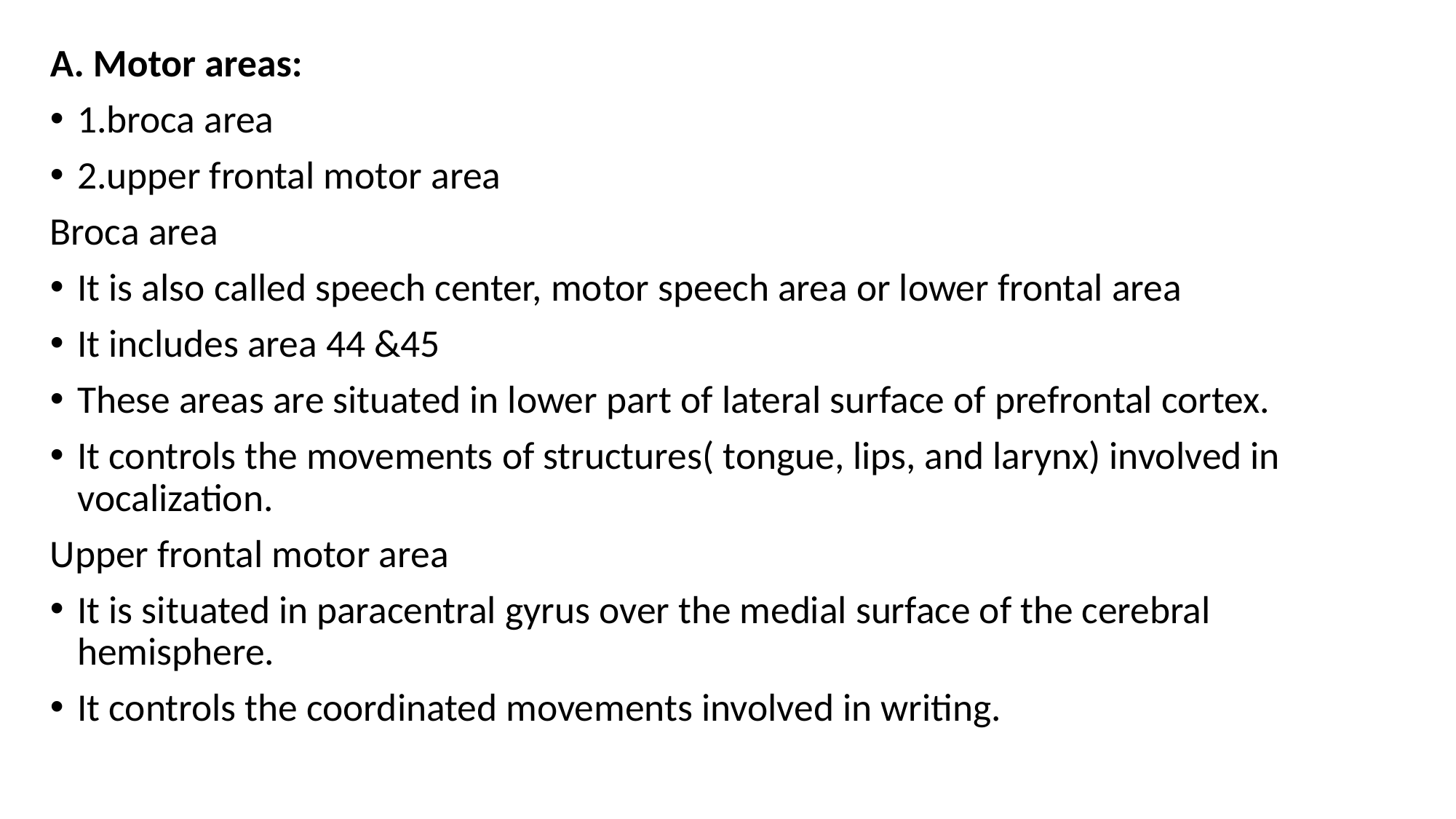

A. Motor areas:
1.broca area
2.upper frontal motor area
Broca area
It is also called speech center, motor speech area or lower frontal area
It includes area 44 &45
These areas are situated in lower part of lateral surface of prefrontal cortex.
It controls the movements of structures( tongue, lips, and larynx) involved in vocalization.
Upper frontal motor area
It is situated in paracentral gyrus over the medial surface of the cerebral hemisphere.
It controls the coordinated movements involved in writing.